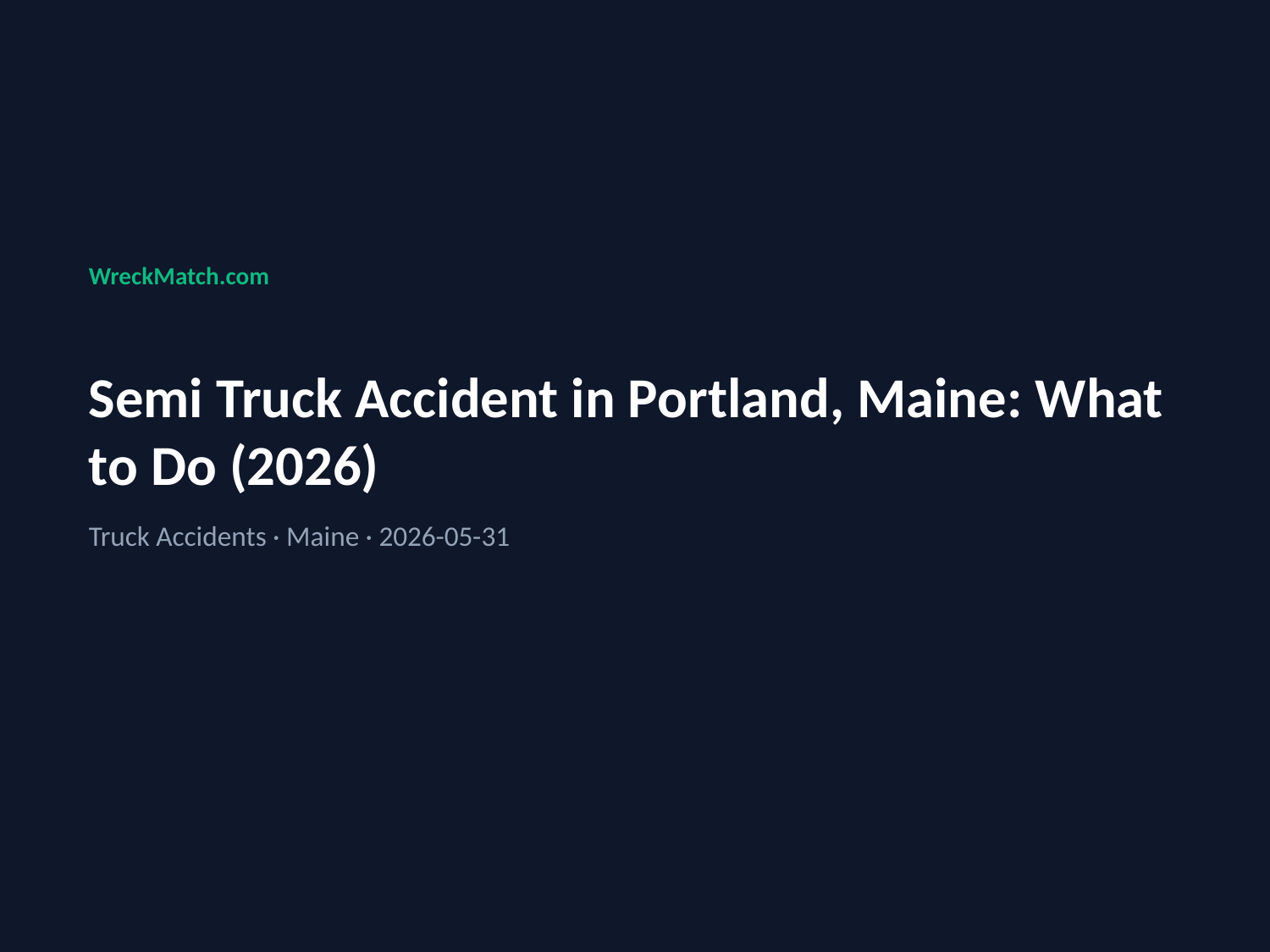

WreckMatch.com
Semi Truck Accident in Portland, Maine: What to Do (2026)
Truck Accidents · Maine · 2026-05-31